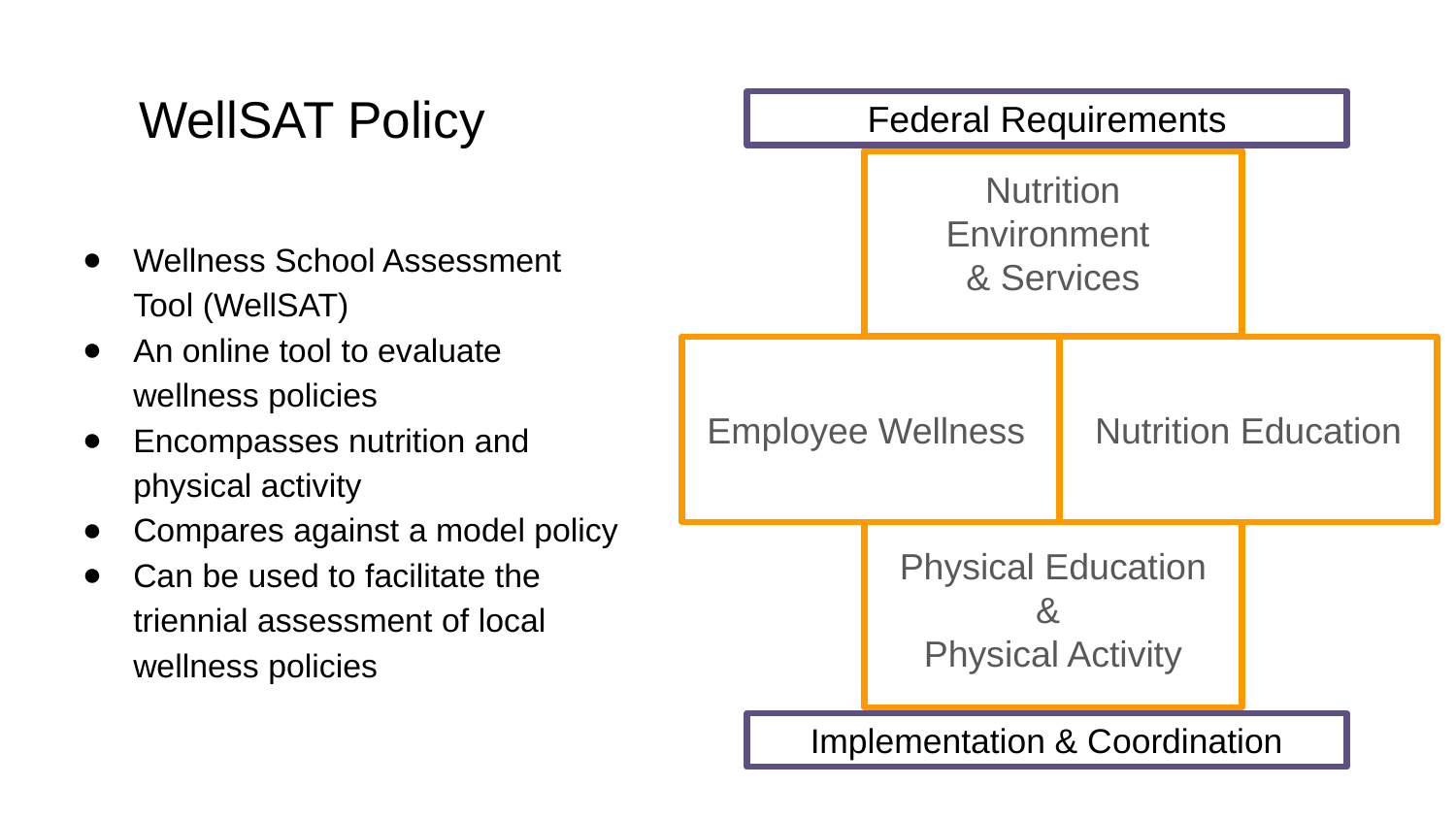

# WellSAT Policy
Federal Requirements

Nutrition Environment
& Services
Wellness School Assessment Tool (WellSAT)
An online tool to evaluate wellness policies
Encompasses nutrition and physical activity
Compares against a model policy
Can be used to facilitate the triennial assessment of local wellness policies
Employee Wellness

Nutrition Education

Physical Education &
Physical Activity
Implementation & Coordination